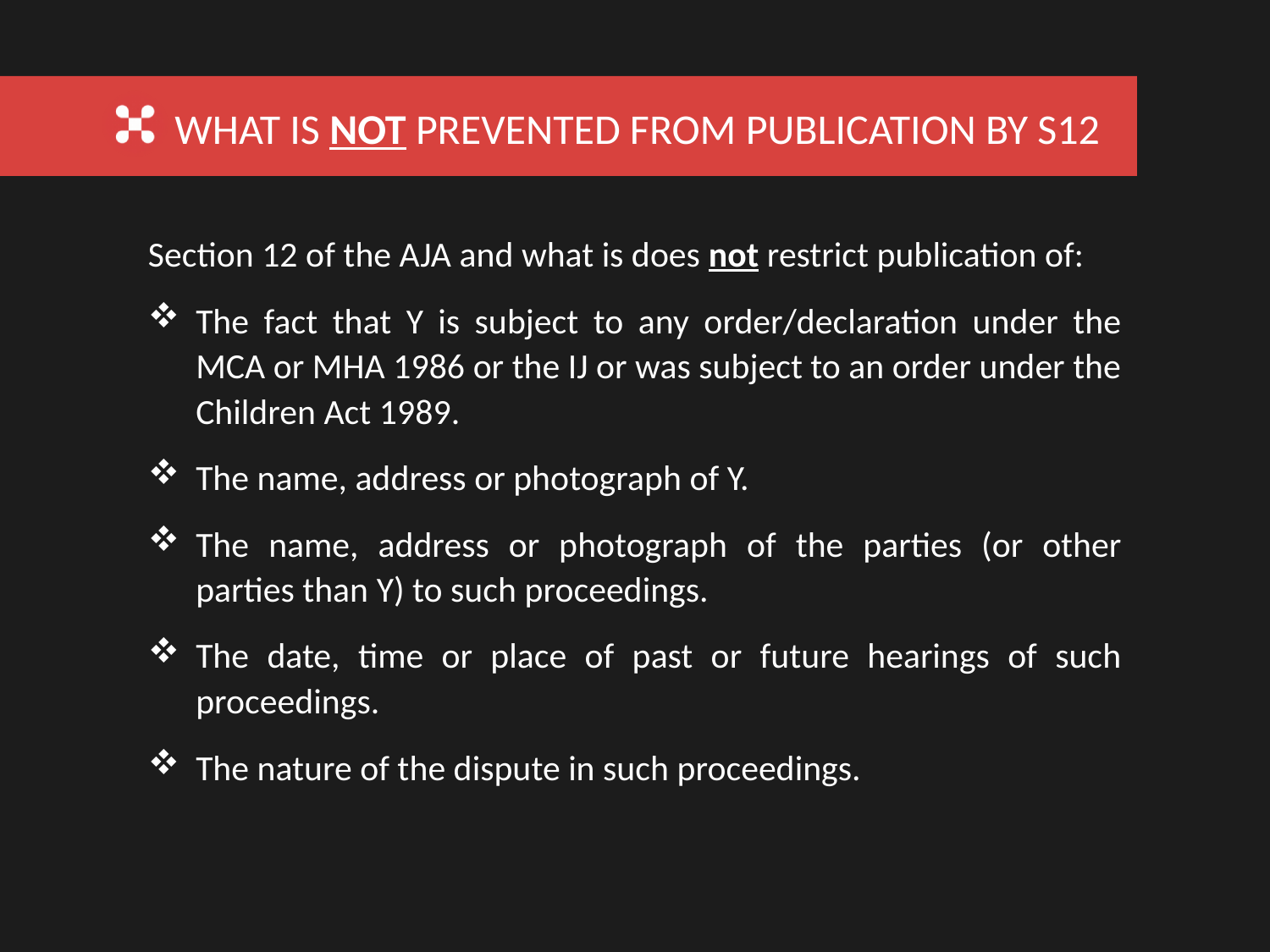

WHAT IS NOT PREVENTED FROM PUBLICATION BY S12

Section 12 of the AJA and what is does not restrict publication of:
The fact that Y is subject to any order/declaration under the MCA or MHA 1986 or the IJ or was subject to an order under the Children Act 1989.
The name, address or photograph of Y.
The name, address or photograph of the parties (or other parties than Y) to such proceedings.
The date, time or place of past or future hearings of such proceedings.
The nature of the dispute in such proceedings.